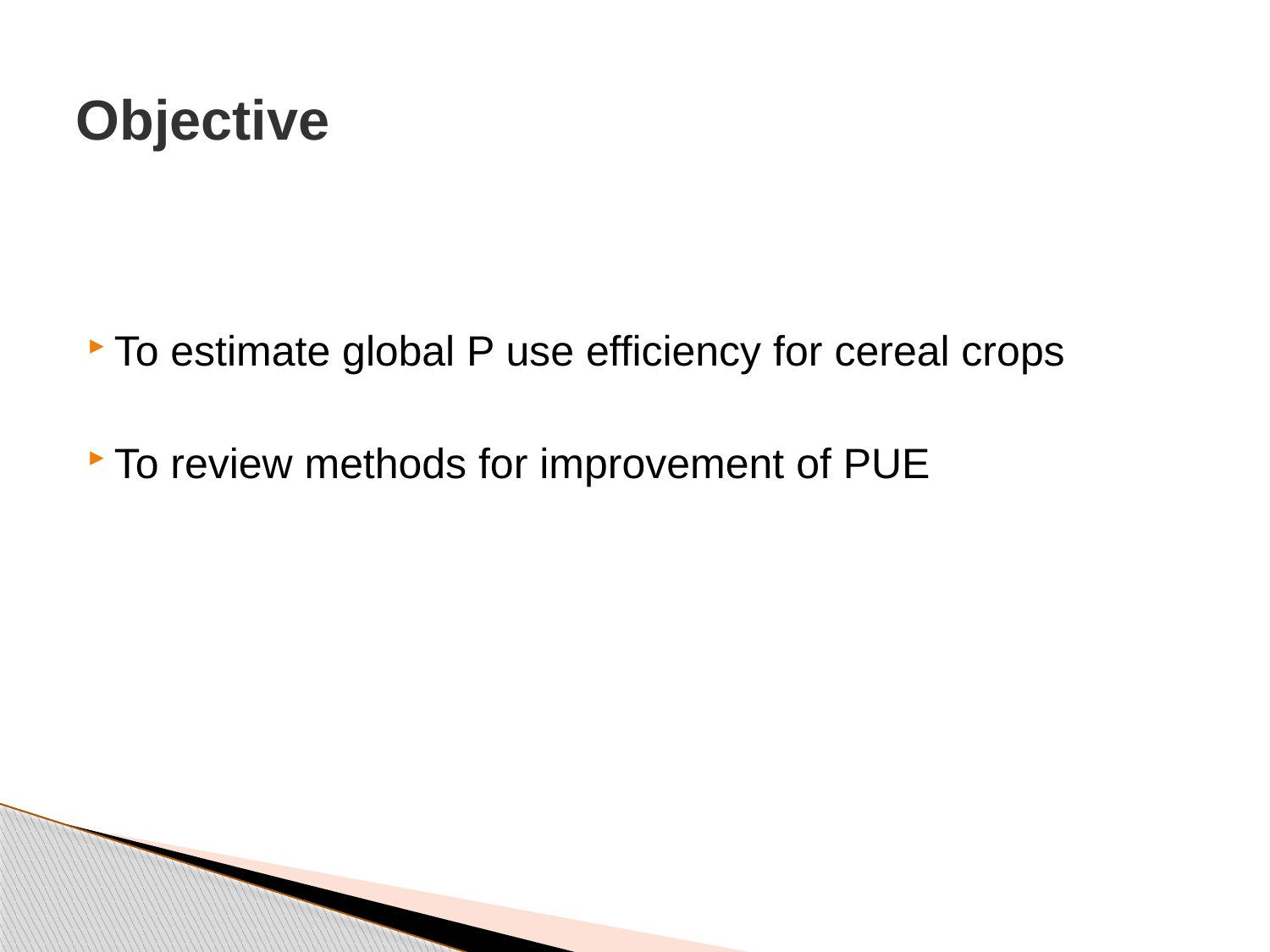

# Objective

To estimate global P use efficiency for cereal crops

To review methods for improvement of PUE